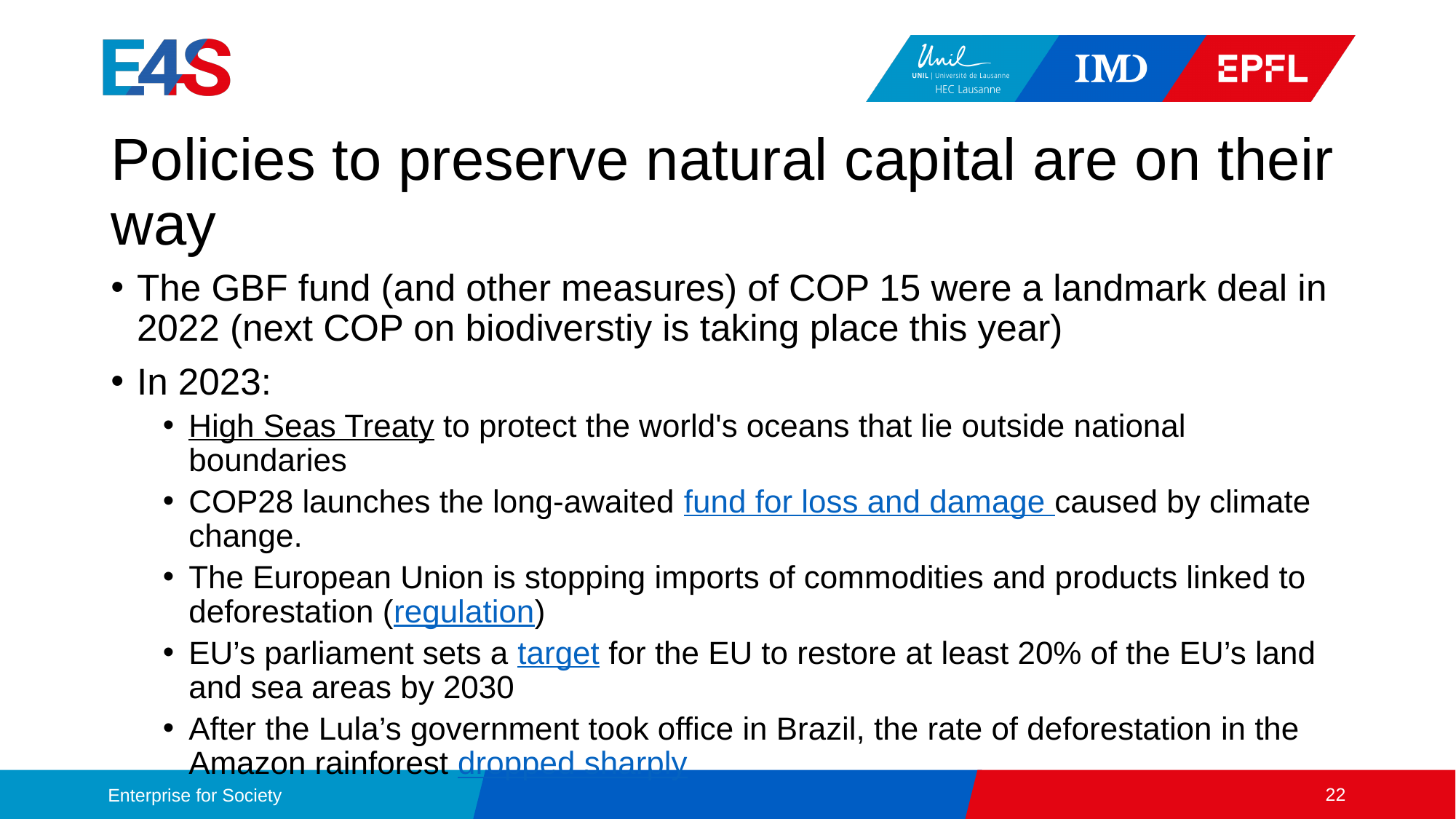

# Policies to preserve natural capital are on their way
The GBF fund (and other measures) of COP 15 were a landmark deal in 2022 (next COP on biodiverstiy is taking place this year)
In 2023:
High Seas Treaty to protect the world's oceans that lie outside national boundaries
COP28 launches the long-awaited fund for loss and damage caused by climate change.
The European Union is stopping imports of commodities and products linked to deforestation (regulation)
EU’s parliament sets a target for the EU to restore at least 20% of the EU’s land and sea areas by 2030
After the Lula’s government took office in Brazil, the rate of deforestation in the Amazon rainforest dropped sharply